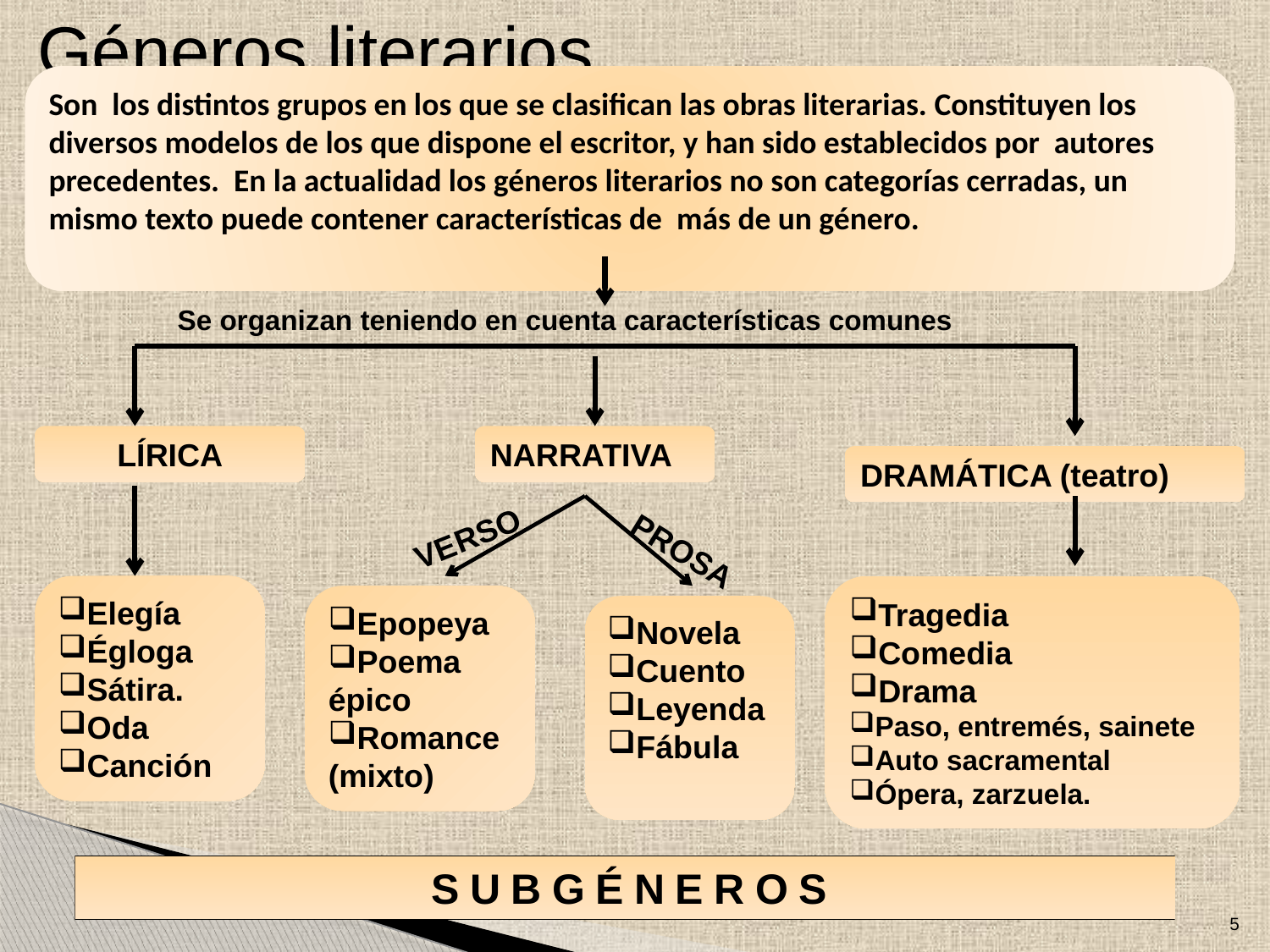

Géneros literarios
Son  los distintos grupos en los que se clasifican las obras literarias. Constituyen los diversos modelos de los que dispone el escritor, y han sido establecidos por  autores precedentes.  En la actualidad los géneros literarios no son categorías cerradas, un mismo texto puede contener características de  más de un género.

Se organizan teniendo en cuenta características comunes
LÍRICA
NARRATIVA
DRAMÁTICA (teatro)
VERSO
PROSA
Elegía
Égloga
Sátira.
Oda
Canción
Tragedia
Comedia
Drama
Paso, entremés, sainete
Auto sacramental
Ópera, zarzuela.
Epopeya
Poema épico
Romance (mixto)
Novela
Cuento
Leyenda
Fábula

 SUBGÉNEROS
5